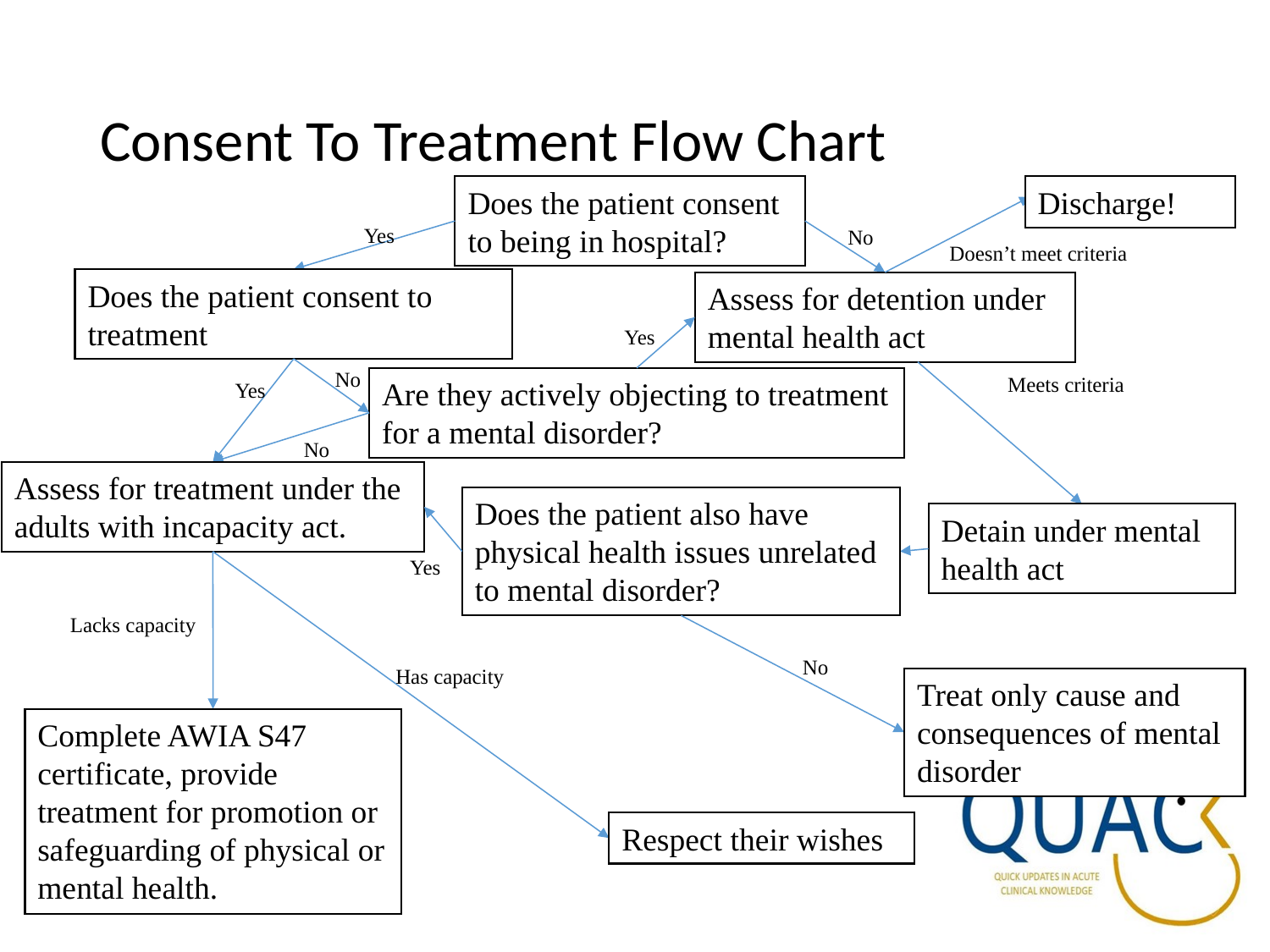

# Consent To Treatment Flow Chart
Does the patient consent to being in hospital?
Discharge!
Yes
No
Doesn’t meet criteria
Does the patient consent to treatment
Assess for detention under mental health act
Yes
No
Meets criteria
Are they actively objecting to treatment for a mental disorder?
Yes
No
Assess for treatment under the adults with incapacity act.
Does the patient also have physical health issues unrelated to mental disorder?
Detain under mental health act
Yes
Lacks capacity
No
Has capacity
Treat only cause and consequences of mental disorder
Complete AWIA S47 certificate, provide treatment for promotion or safeguarding of physical or mental health.
Respect their wishes